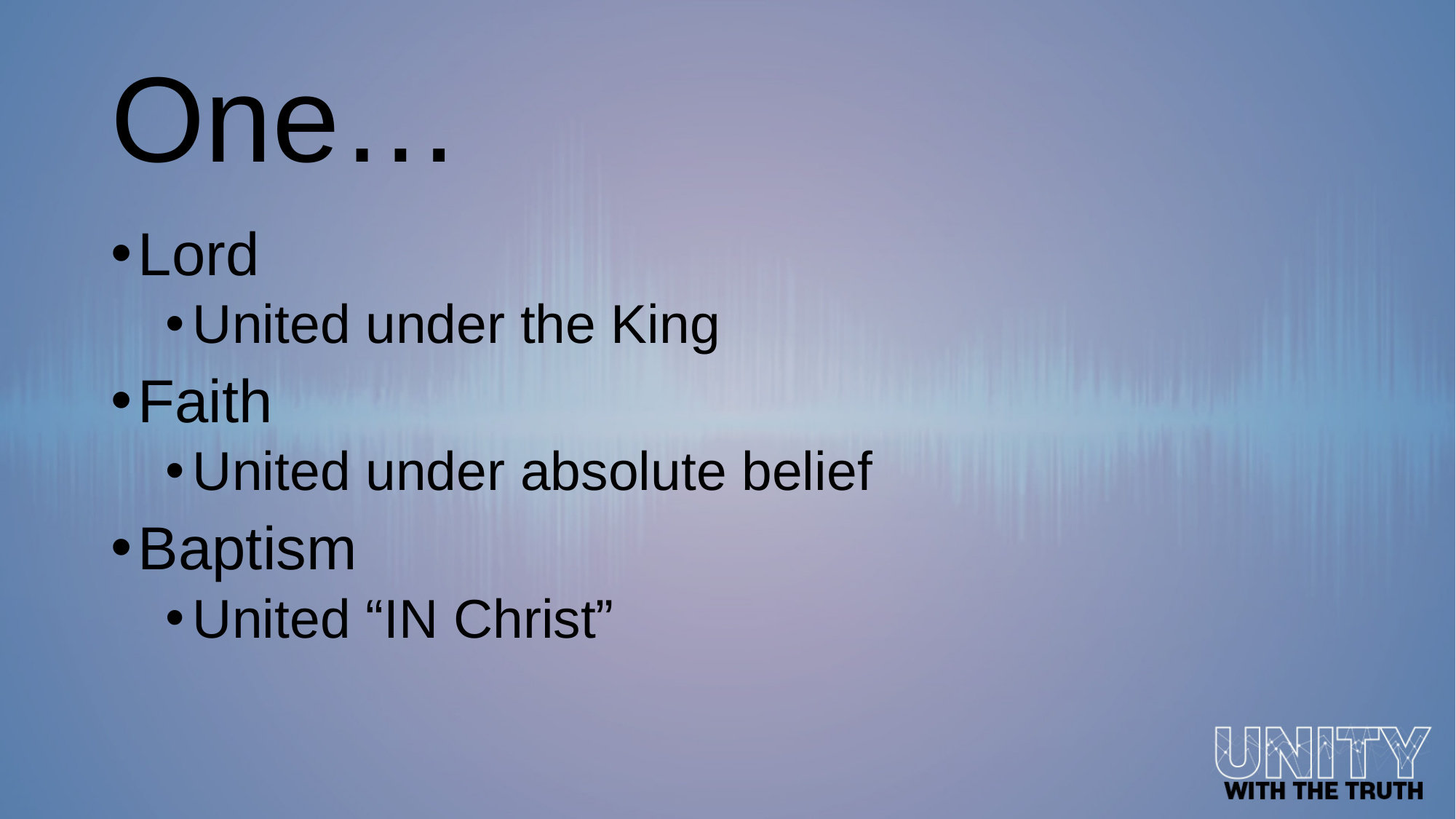

# One…
Lord
United under the King
Faith
United under absolute belief
Baptism
United “IN Christ”